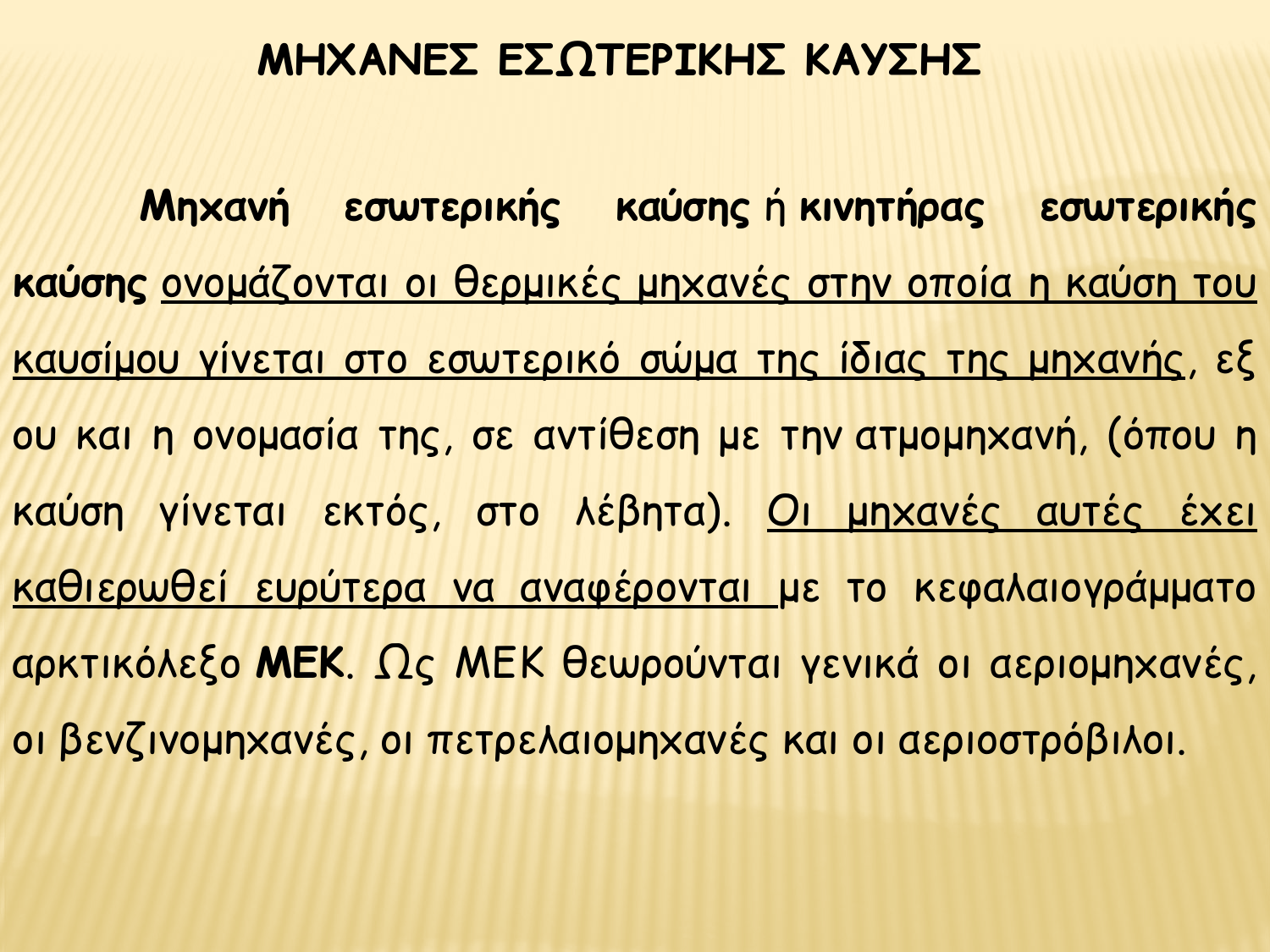

ΜΗΧΑΝΕΣ ΕΣΩΤΕΡΙΚΗΣ ΚΑΥΣΗΣ
	Μηχανή εσωτερικής καύσης ή κινητήρας εσωτερικής καύσης ονομάζονται οι θερμικές μηχανές στην οποία η καύση του καυσίμου γίνεται στο εσωτερικό σώμα της ίδιας της μηχανής, εξ ου και η ονομασία της, σε αντίθεση με την ατμομηχανή, (όπου η καύση γίνεται εκτός, στο λέβητα). Οι μηχανές αυτές έχει καθιερωθεί ευρύτερα να αναφέρονται με το κεφαλαιογράμματο αρκτικόλεξο ΜΕΚ. Ως ΜΕΚ θεωρούνται γενικά οι αεριομηχανές, οι βενζινομηχανές, οι πετρελαιομηχανές και οι αεριοστρόβιλοι.